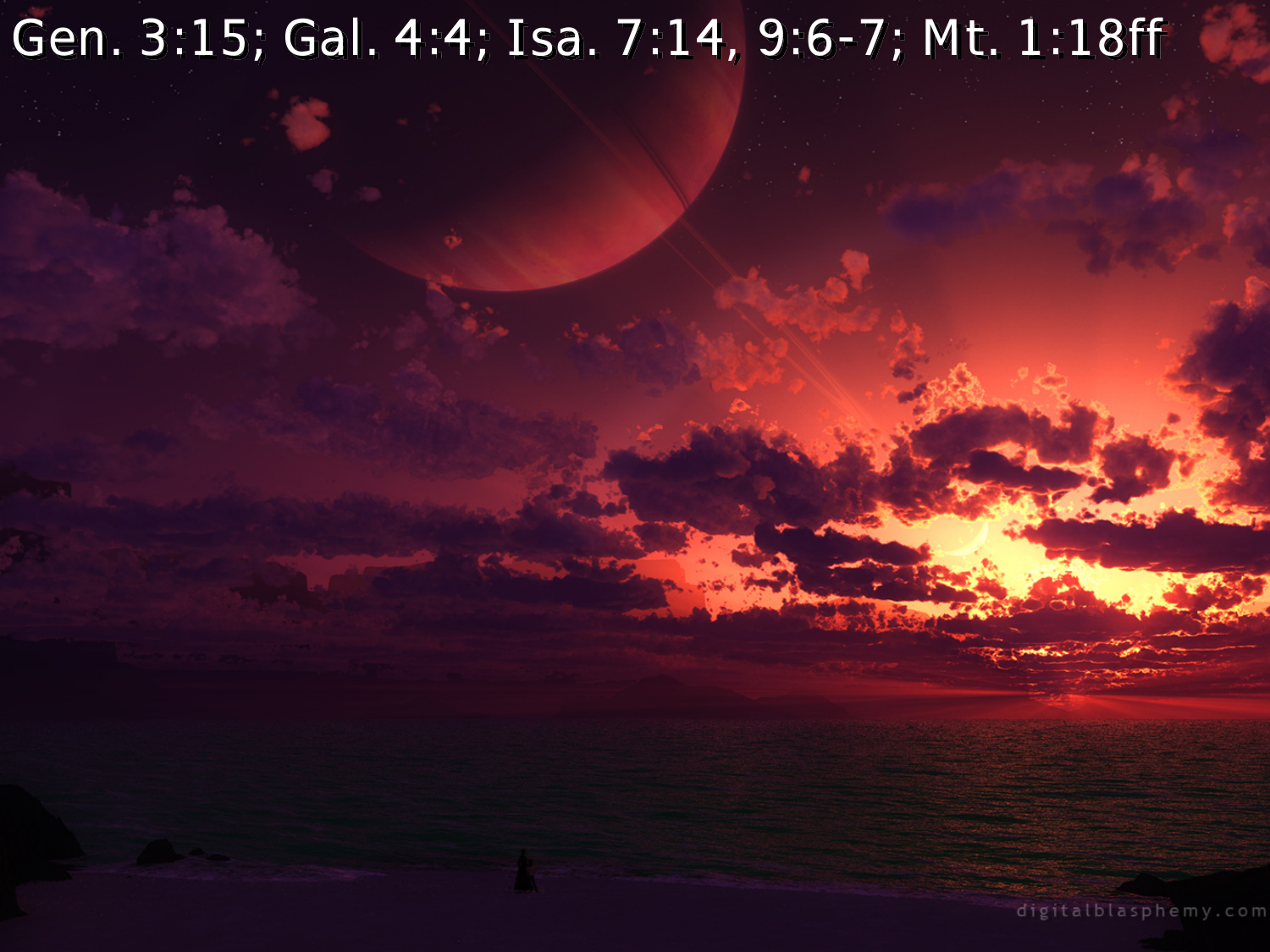

Gen. 3:15; Gal. 4:4; Isa. 7:14, 9:6-7; Mt. 1:18ff